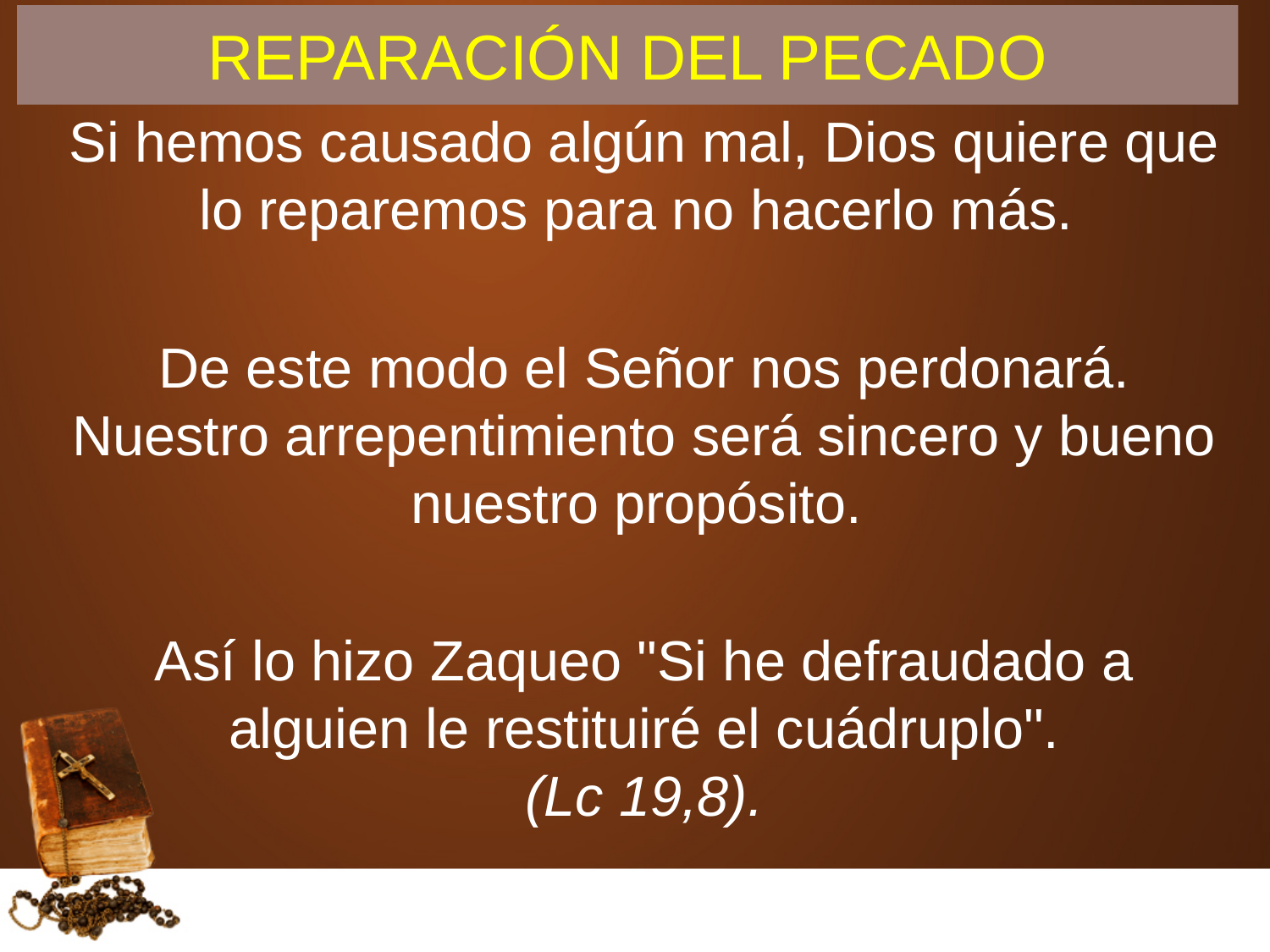

# Reparación del pecado
Si hemos causado algún mal, Dios quiere que lo reparemos para no hacerlo más.

De este modo el Señor nos perdonará. Nuestro arrepentimiento será sincero y bueno nuestro propósito.

Así lo hizo Zaqueo "Si he defraudado a alguien le restituiré el cuádruplo".
(Lc 19,8).